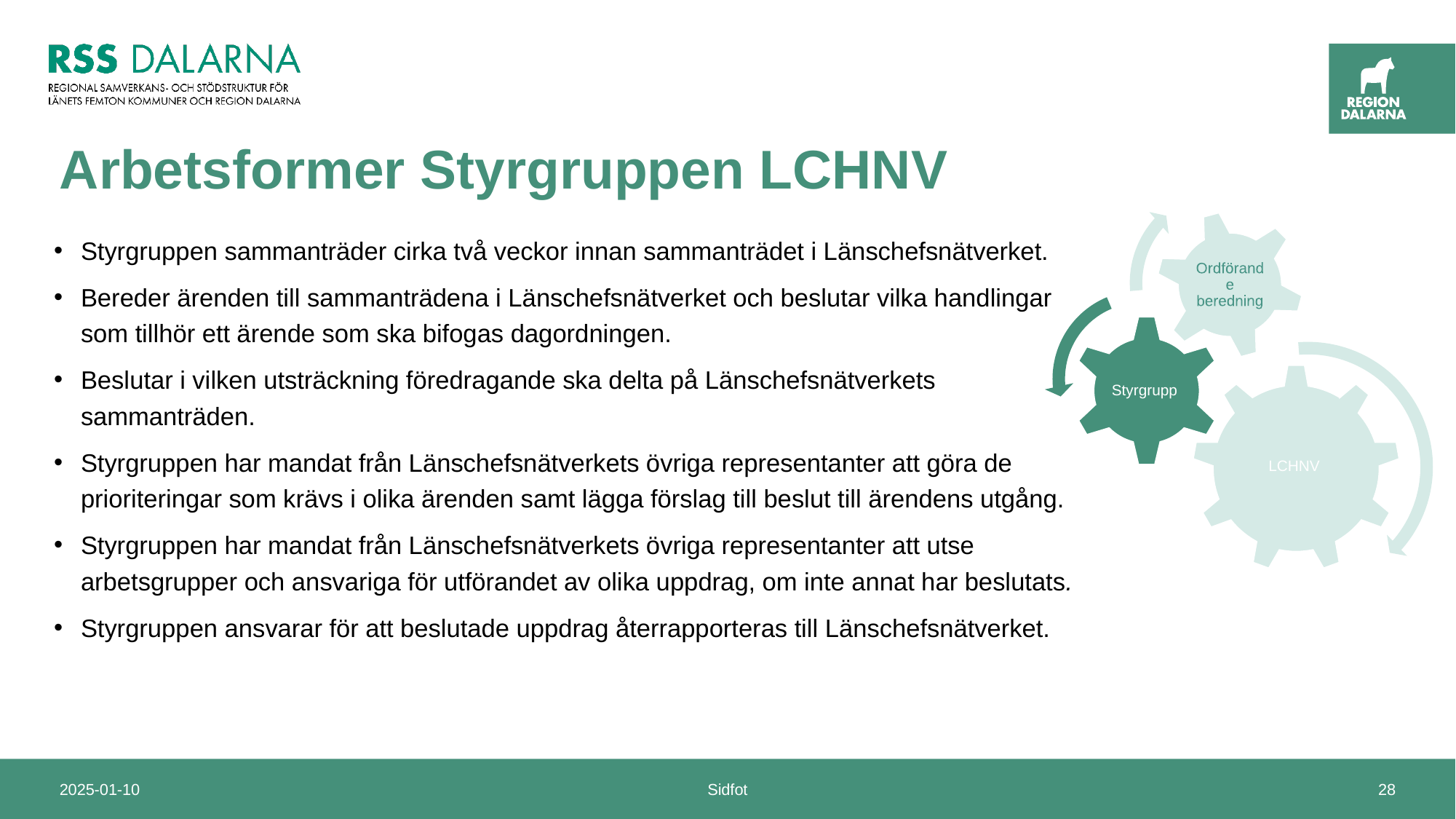

# Arbetsformer Styrgruppen LCHNV
LCHNV
Styrgrupp
Ordförande beredning
Styrgruppen sammanträder cirka två veckor innan sammanträdet i Länschefsnätverket.
Bereder ärenden till sammanträdena i Länschefsnätverket och beslutar vilka handlingar som tillhör ett ärende som ska bifogas dagordningen.
Beslutar i vilken utsträckning föredragande ska delta på Länschefsnätverkets sammanträden.
Styrgruppen har mandat från Länschefsnätverkets övriga representanter att göra de prioriteringar som krävs i olika ärenden samt lägga förslag till beslut till ärendens utgång.
Styrgruppen har mandat från Länschefsnätverkets övriga representanter att utse arbetsgrupper och ansvariga för utförandet av olika uppdrag, om inte annat har beslutats.
Styrgruppen ansvarar för att beslutade uppdrag återrapporteras till Länschefsnätverket.
2025-01-10
Sidfot
28